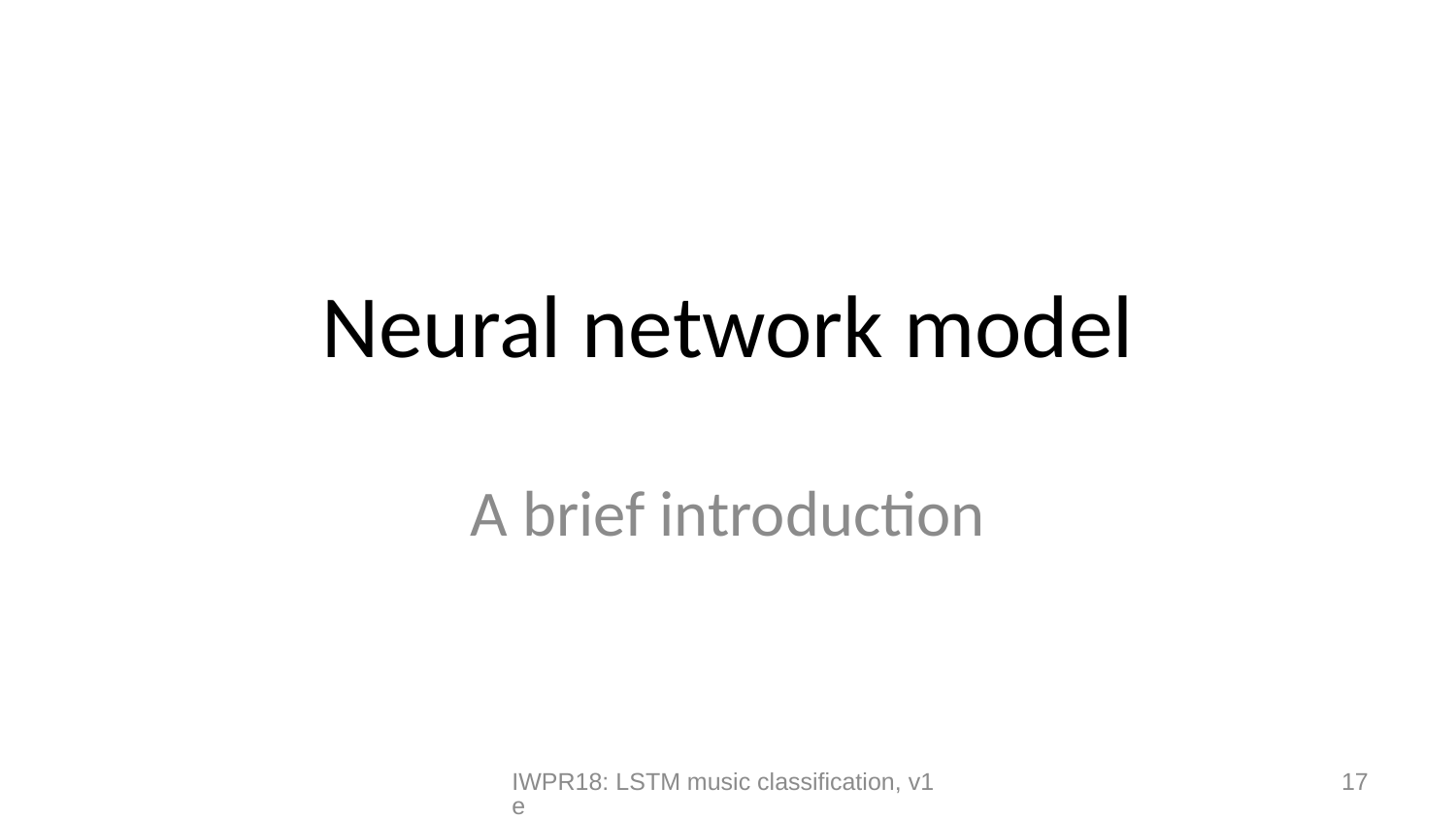

# Neural network model
A brief introduction
IWPR18: LSTM music classification, v1e
17